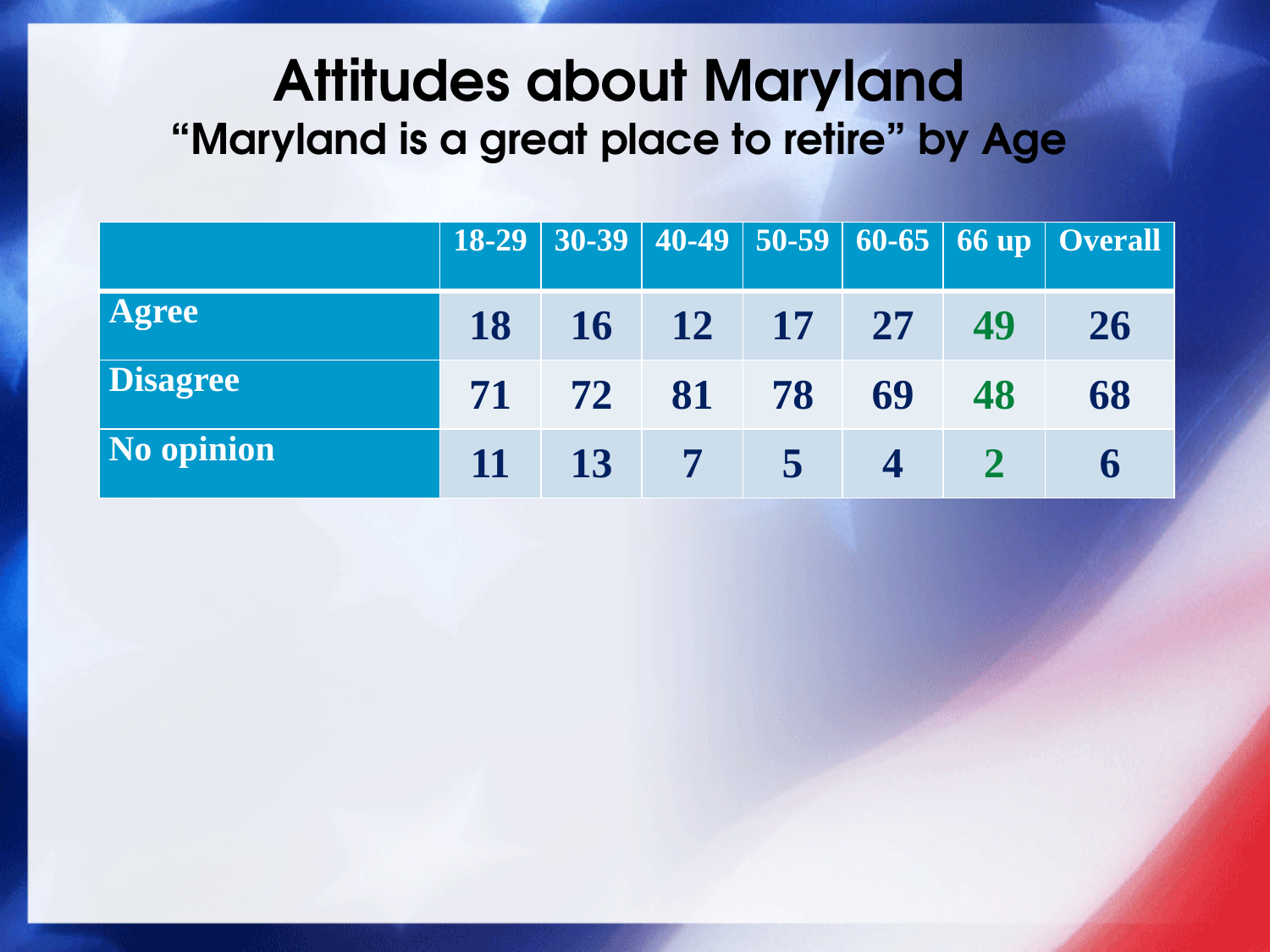

# Attitudes about Maryland “Maryland is a great place to retire” by Age
|  | 18-29 | 30-39 | 40-49 | 50-59 | 60-65 | 66 up | Overall |
| --- | --- | --- | --- | --- | --- | --- | --- |
| Agree | 18 | 16 | 12 | 17 | 27 | 49 | 26 |
| Disagree | 71 | 72 | 81 | 78 | 69 | 48 | 68 |
| No opinion | 11 | 13 | 7 | 5 | 4 | 2 | 6 |